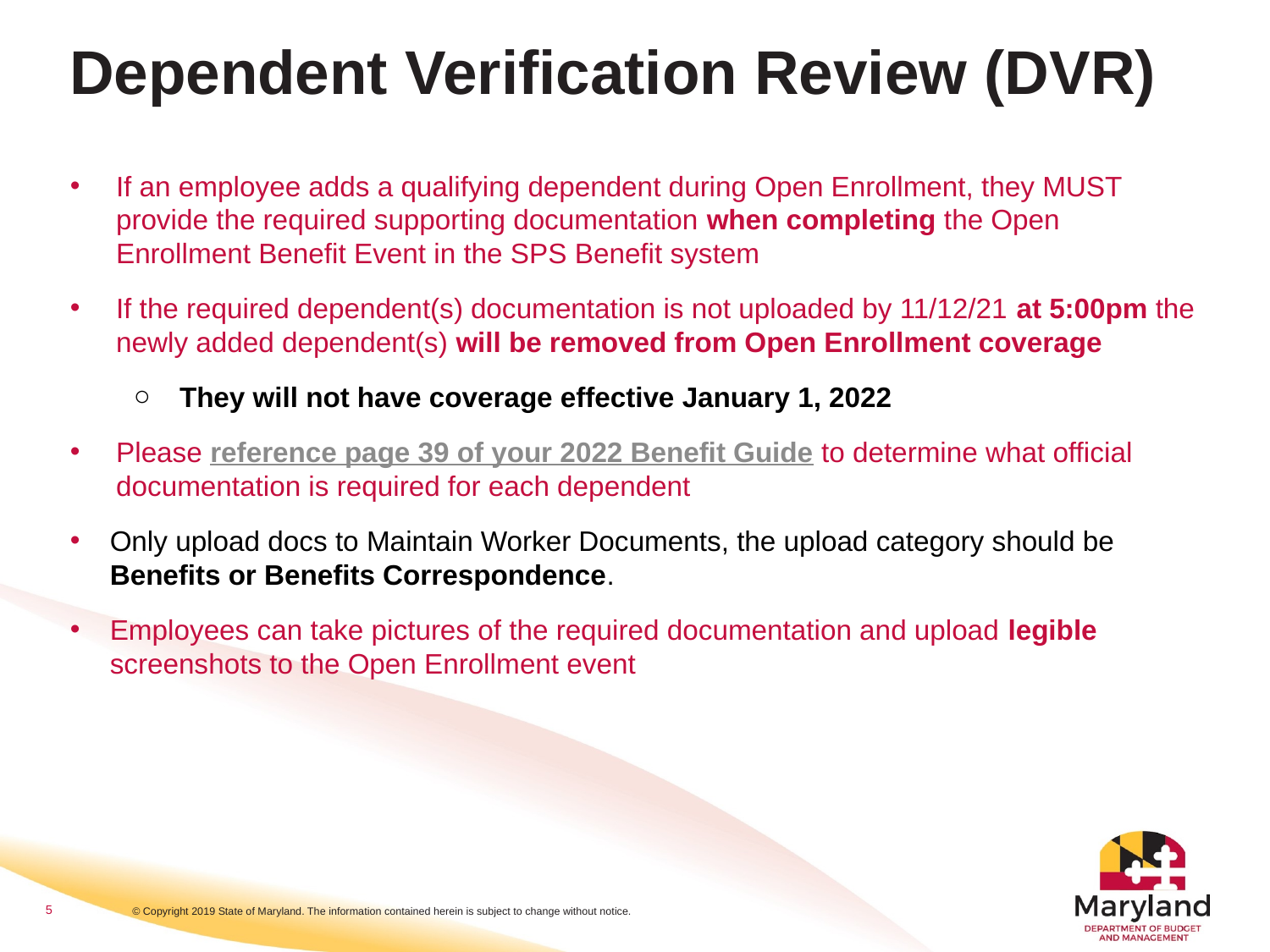

# Dependent Verification Review (DVR)
If an employee adds a qualifying dependent during Open Enrollment, they MUST provide the required supporting documentation when completing the Open Enrollment Benefit Event in the SPS Benefit system
If the required dependent(s) documentation is not uploaded by 11/12/21 at 5:00pm the newly added dependent(s) will be removed from Open Enrollment coverage
They will not have coverage effective January 1, 2022
Please reference page 39 of your 2022 Benefit Guide to determine what official documentation is required for each dependent
Only upload docs to Maintain Worker Documents, the upload category should be Benefits or Benefits Correspondence.
Employees can take pictures of the required documentation and upload legible screenshots to the Open Enrollment event

5
© Copyright 2019 State of Maryland. The information contained herein is subject to change without notice.